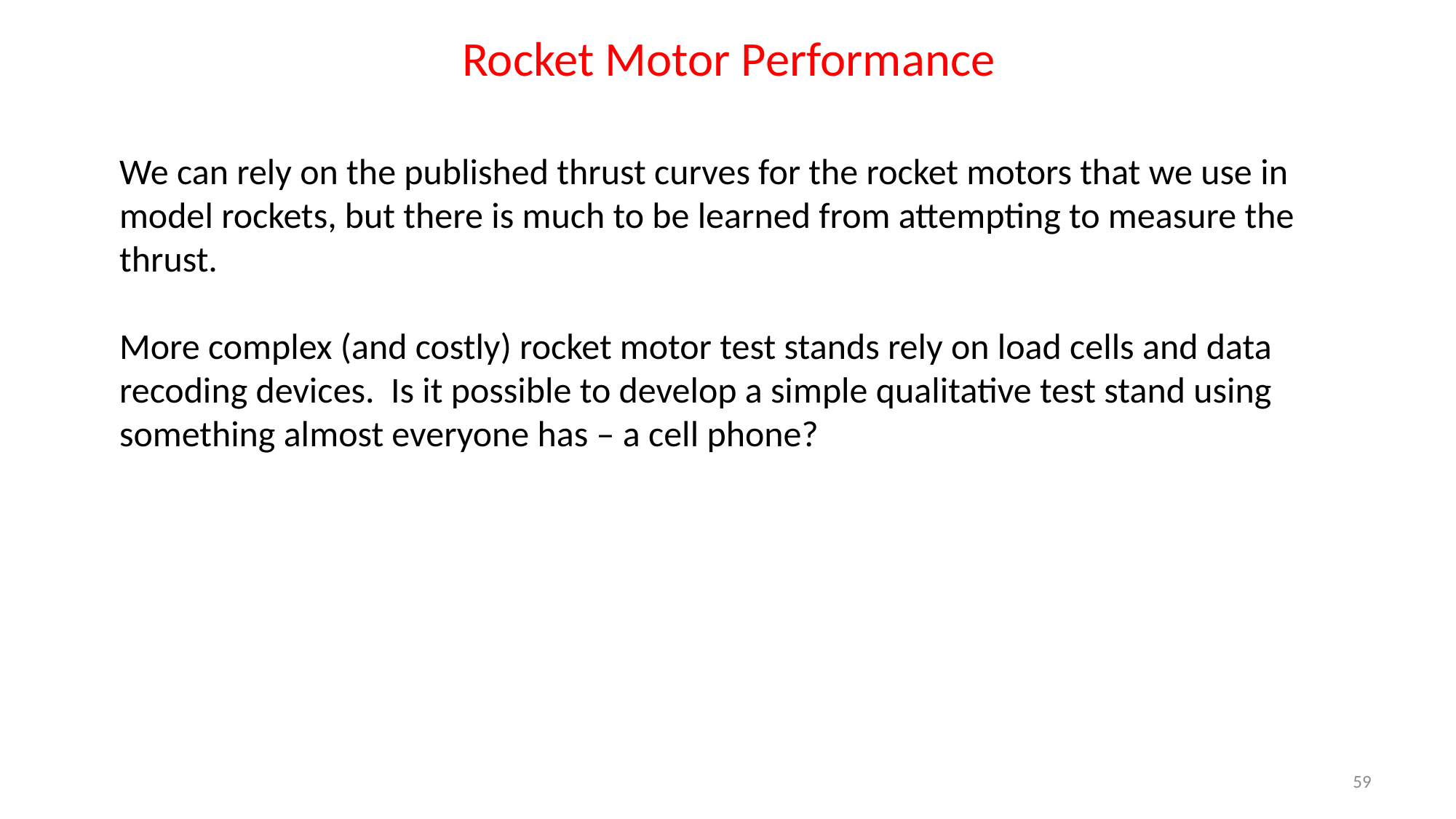

Rocket Motor Performance
We can rely on the published thrust curves for the rocket motors that we use in model rockets, but there is much to be learned from attempting to measure the thrust.

More complex (and costly) rocket motor test stands rely on load cells and data recoding devices.  Is it possible to develop a simple qualitative test stand using something almost everyone has – a cell phone?
59